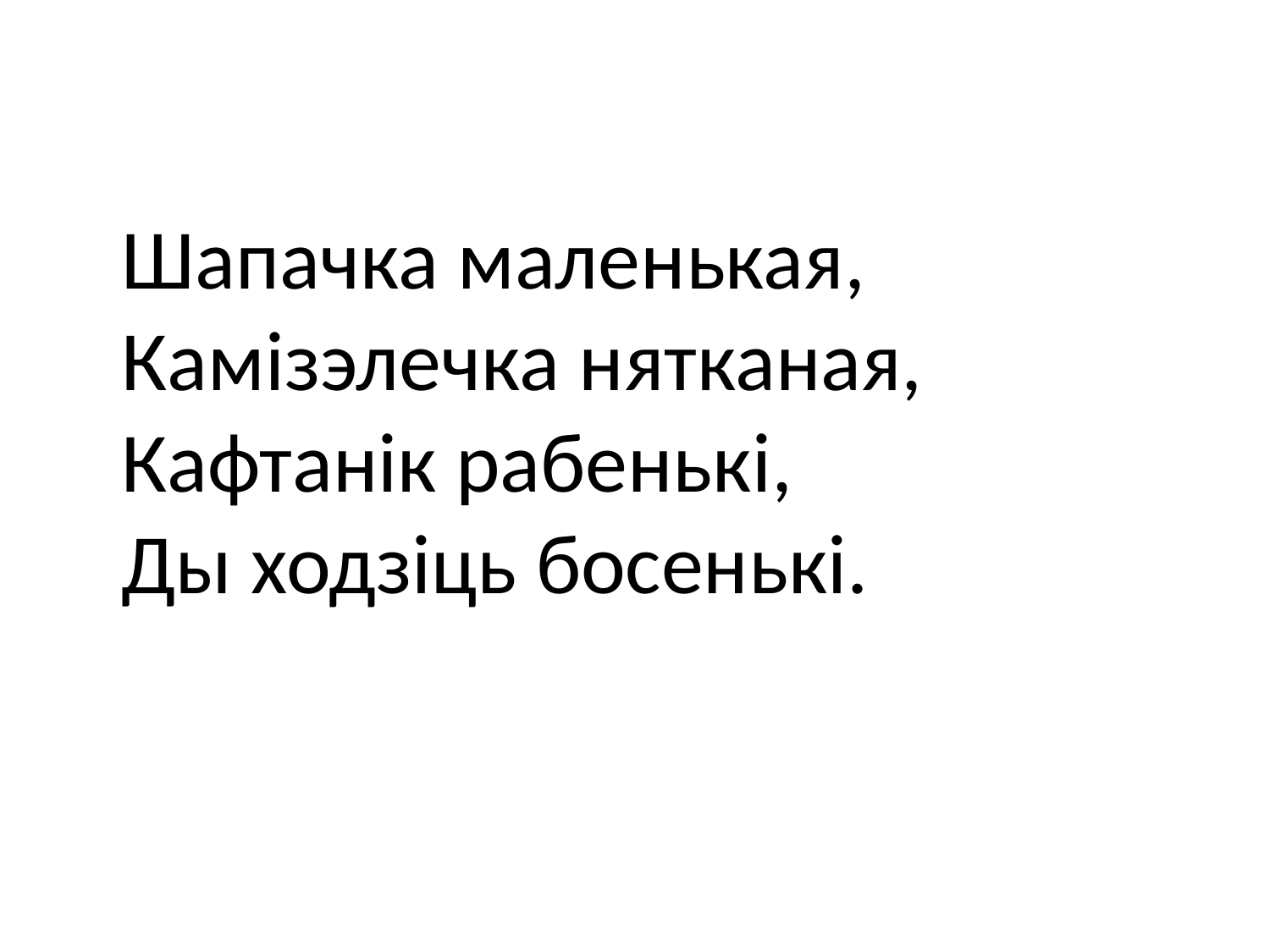

Шапачка маленькая,
Камізэлечка нятканая,
Кафтанік рабенькі,
Ды ходзіць босенькі.